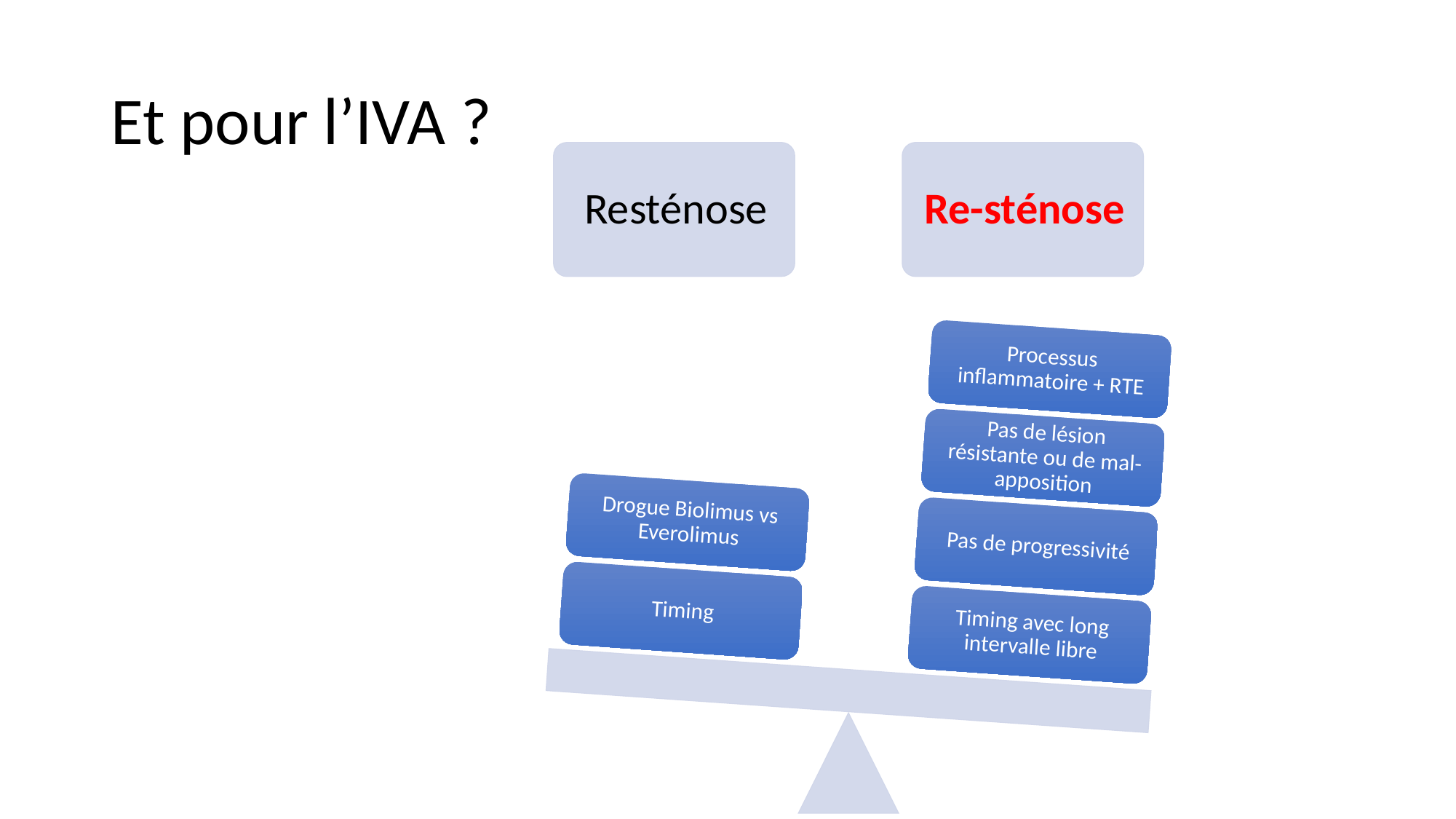

# Et pour l’IVA ?
Resténose
Re-sténose
Timing avec long intervalle libre
Pas de progressivité
Pas de lésion résistante ou de mal-apposition
Processus inflammatoire + RTE
Timing
Drogue Biolimus vs Everolimus